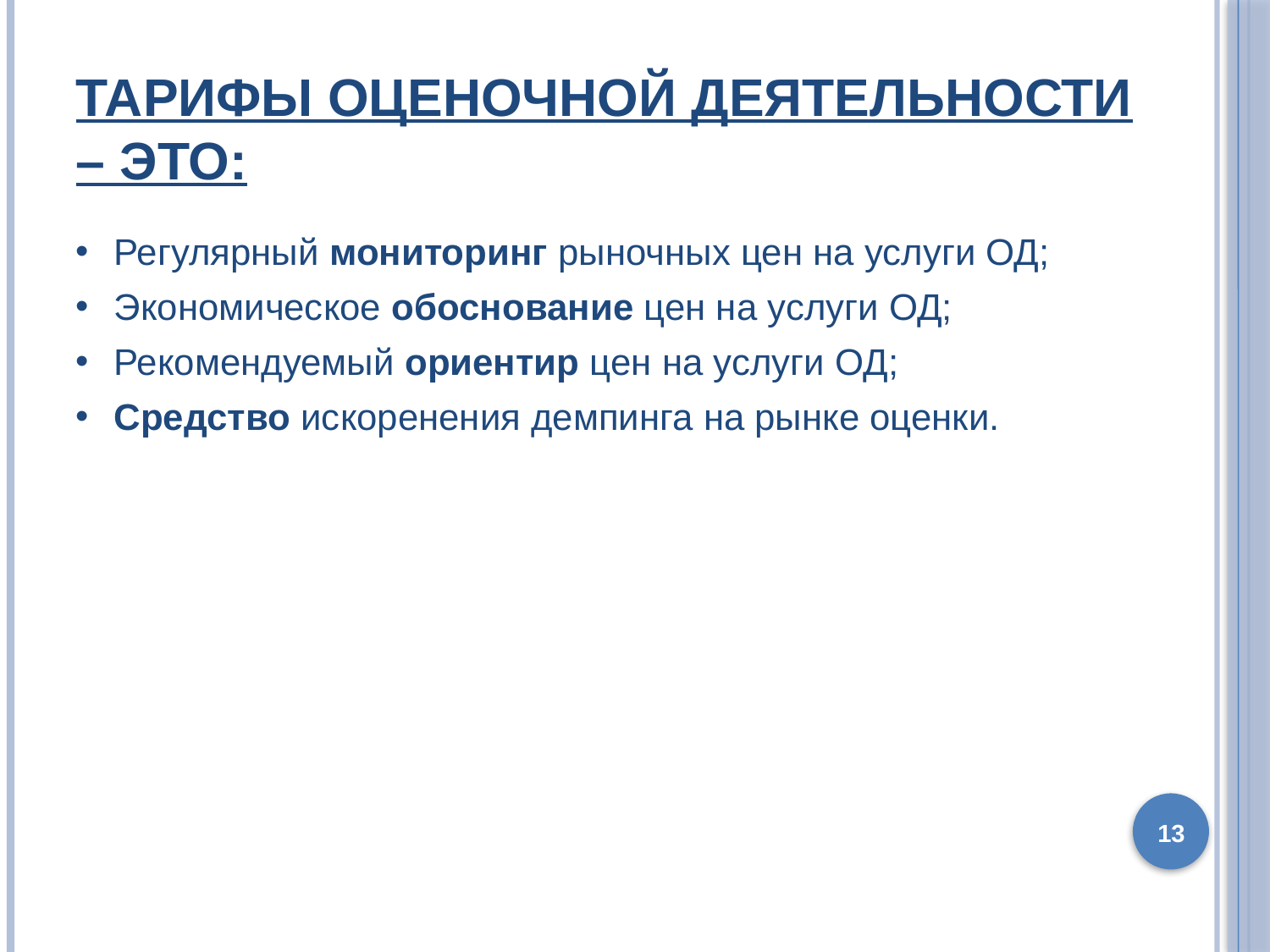

# Тарифы оценочной деятельности – это:
Регулярный мониторинг рыночных цен на услуги ОД;
Экономическое обоснование цен на услуги ОД;
Рекомендуемый ориентир цен на услуги ОД;
Средство искоренения демпинга на рынке оценки.

13